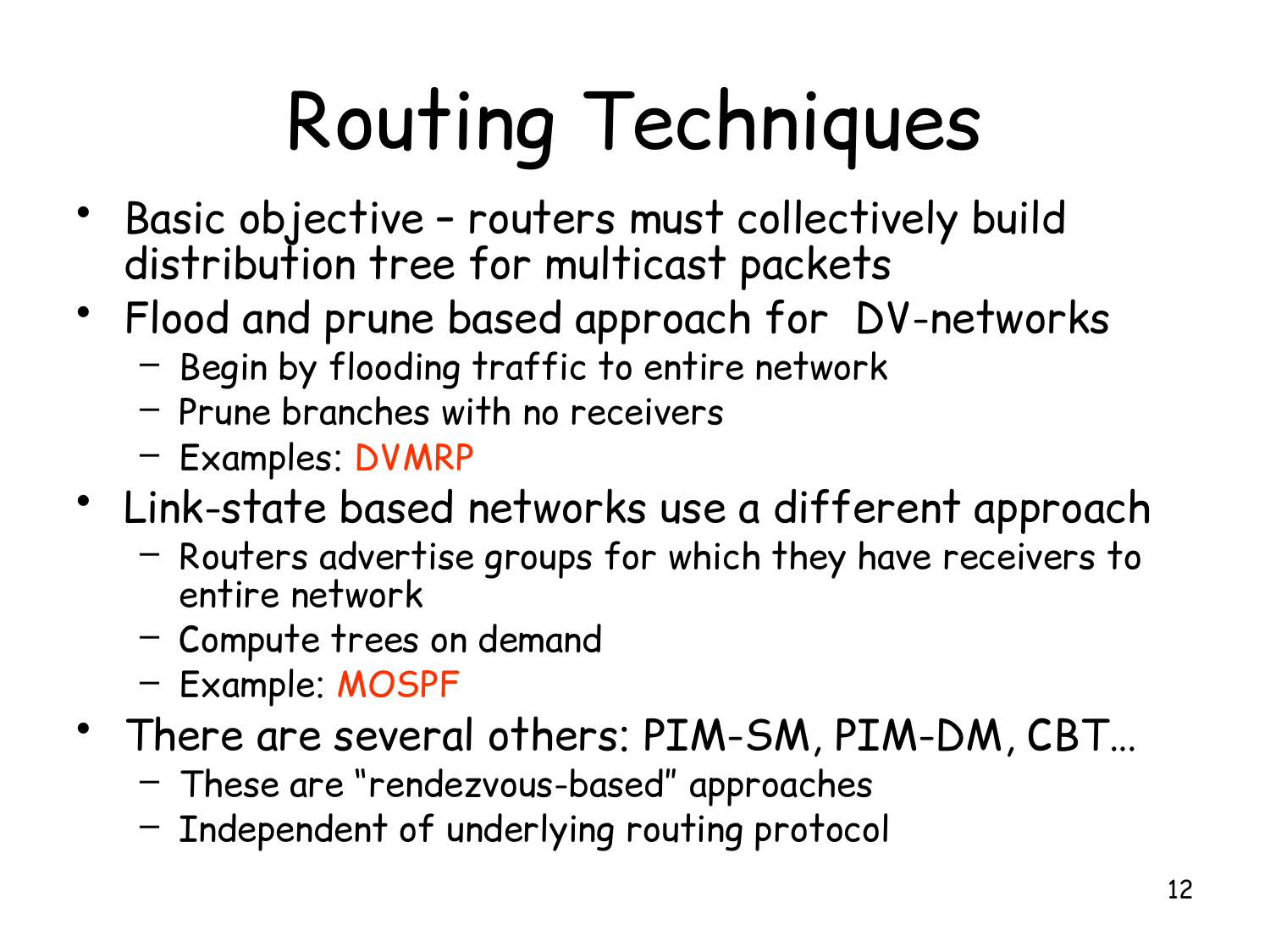

# Routing Techniques
Basic objective – routers must collectively build distribution tree for multicast packets
Flood and prune based approach for  DV-networks
Begin by flooding traffic to entire network
Prune branches with no receivers
Examples: DVMRP
Link-state based networks use a different approach
Routers advertise groups for which they have receivers to entire network
Compute trees on demand
Example: MOSPF
There are several others: PIM-SM, PIM-DM, CBT…
These are “rendezvous-based” approaches
Independent of underlying routing protocol
12